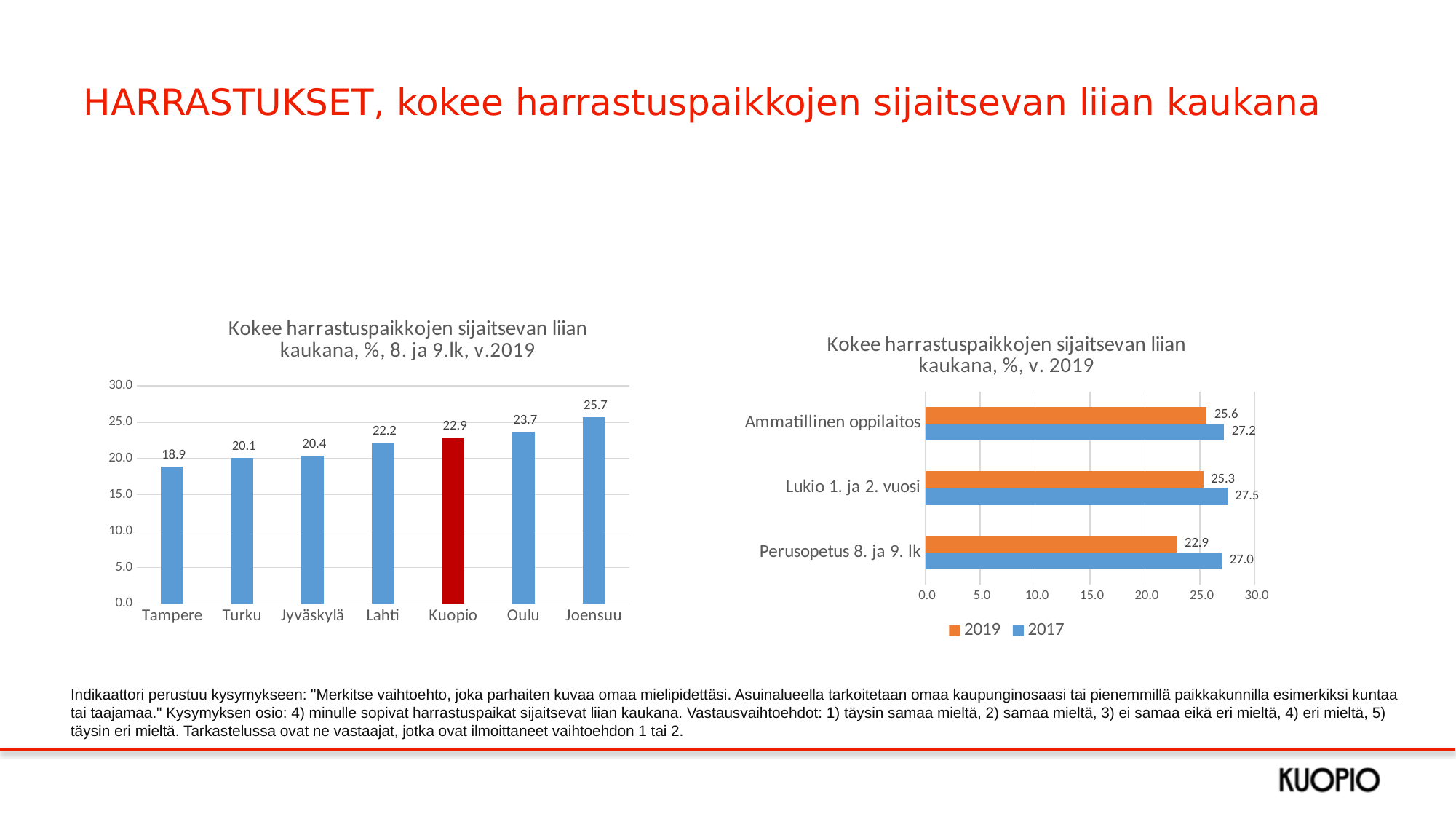

# HARRASTUKSET, kokee harrastuspaikkojen sijaitsevan liian kaukana

### Chart: Kokee harrastuspaikkojen sijaitsevan liian kaukana, %, 8. ja 9.lk, v.2019

| Category |  |
|---|---|
| Tampere | 18.9 |
| Turku | 20.1 |
| Jyväskylä | 20.4 |
| Lahti | 22.2 |
| Kuopio | 22.9 |
| Oulu | 23.7 |
| Joensuu | 25.7 |

### Chart: Kokee harrastuspaikkojen sijaitsevan liian kaukana, %, v. 2019

| Category | 2017 | 2019 |
|---|---|---|
| Perusopetus 8. ja 9. lk | 27.0 | 22.9 |
| Lukio 1. ja 2. vuosi | 27.5 | 25.3 |
| Ammatillinen oppilaitos | 27.2 | 25.6 |
Indikaattori perustuu kysymykseen: "Merkitse vaihtoehto, joka parhaiten kuvaa omaa mielipidettäsi. Asuinalueella tarkoitetaan omaa kaupunginosaasi tai pienemmillä paikkakunnilla esimerkiksi kuntaa tai taajamaa." Kysymyksen osio: 4) minulle sopivat harrastuspaikat sijaitsevat liian kaukana. Vastausvaihtoehdot: 1) täysin samaa mieltä, 2) samaa mieltä, 3) ei samaa eikä eri mieltä, 4) eri mieltä, 5) täysin eri mieltä. Tarkastelussa ovat ne vastaajat, jotka ovat ilmoittaneet vaihtoehdon 1 tai 2.